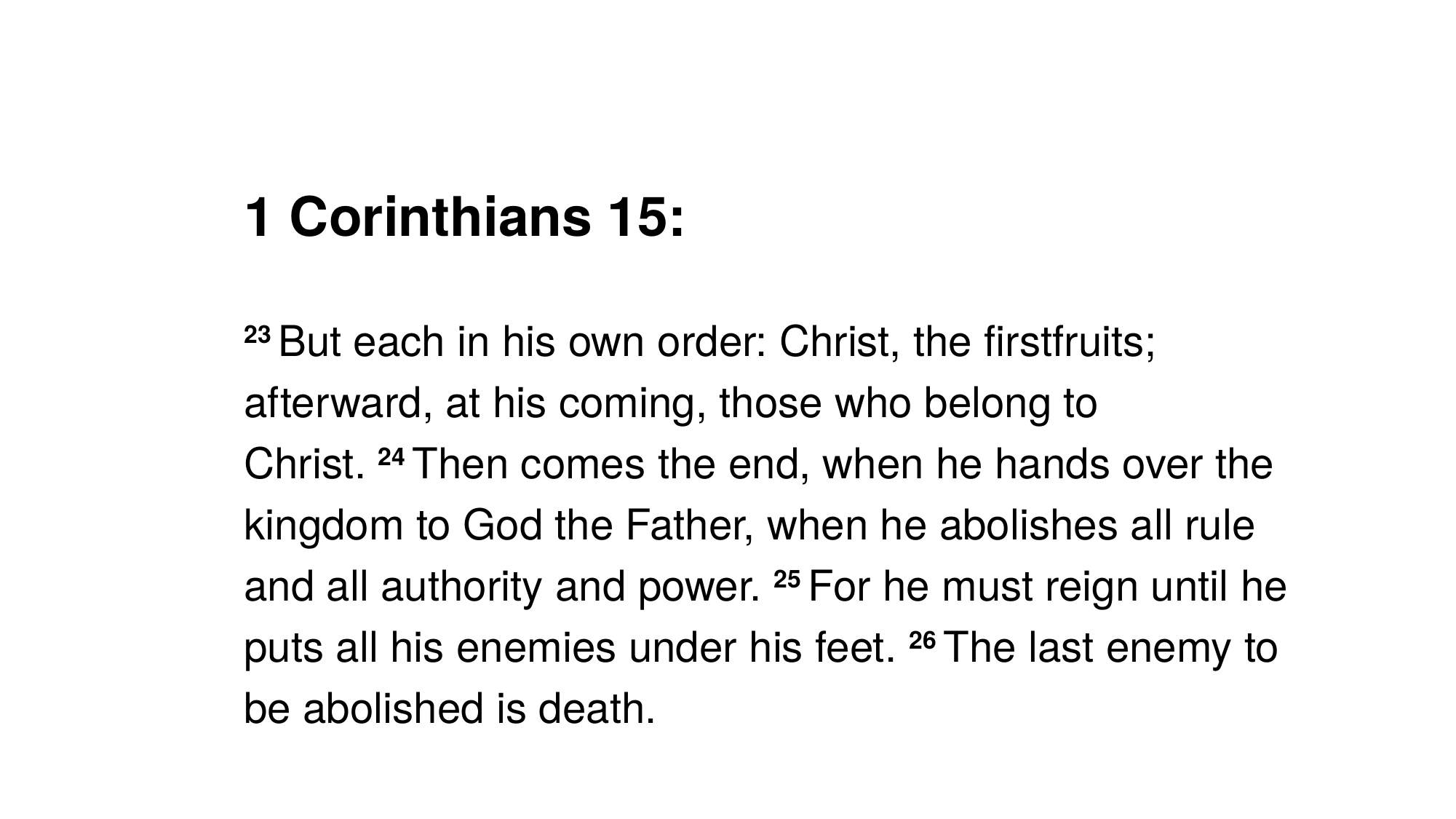

# 1 Corinthians 15:
23 But each in his own order: Christ, the firstfruits; afterward, at his coming, those who belong to Christ. 24 Then comes the end, when he hands over the kingdom to God the Father, when he abolishes all rule and all authority and power. 25 For he must reign until he puts all his enemies under his feet. 26 The last enemy to be abolished is death.